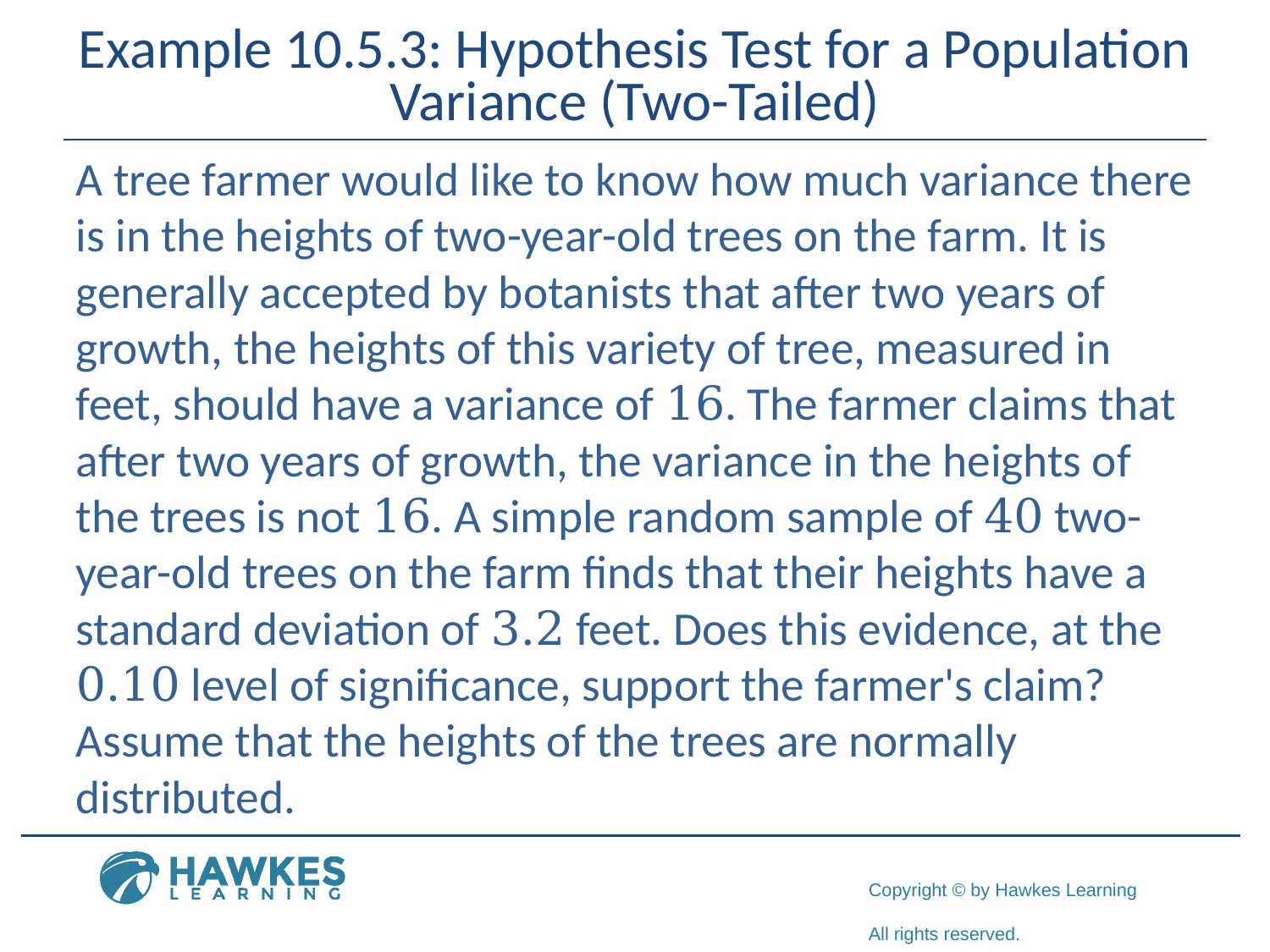

# Example 10.5.3: Hypothesis Test for a Population Variance (Two-Tailed)
A tree farmer would like to know how much variance there is in the heights of two-year-old trees on the farm. It is generally accepted by botanists that after two years of growth, the heights of this variety of tree, measured in feet, should have a variance of 16. The farmer claims that after two years of growth, the variance in the heights of the trees is not 16. A simple random sample of 40 two-year-old trees on the farm finds that their heights have a standard deviation of 3.2 feet. Does this evidence, at the 0.10 level of significance, support the farmer's claim? Assume that the heights of the trees are normally distributed.